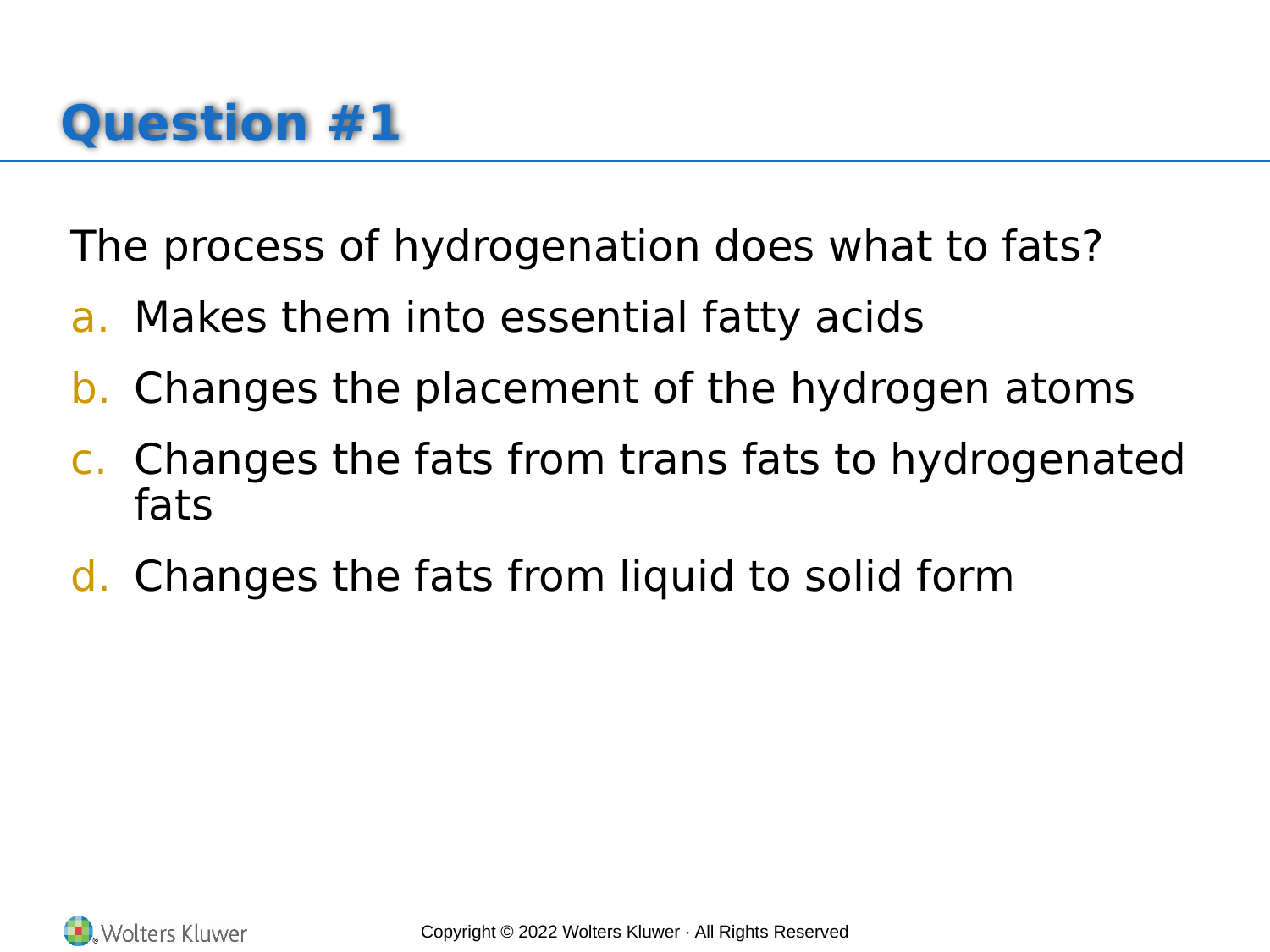

# Question #1
The process of hydrogenation does what to fats?
Makes them into essential fatty acids
Changes the placement of the hydrogen atoms
Changes the fats from trans fats to hydrogenated fats
Changes the fats from liquid to solid form